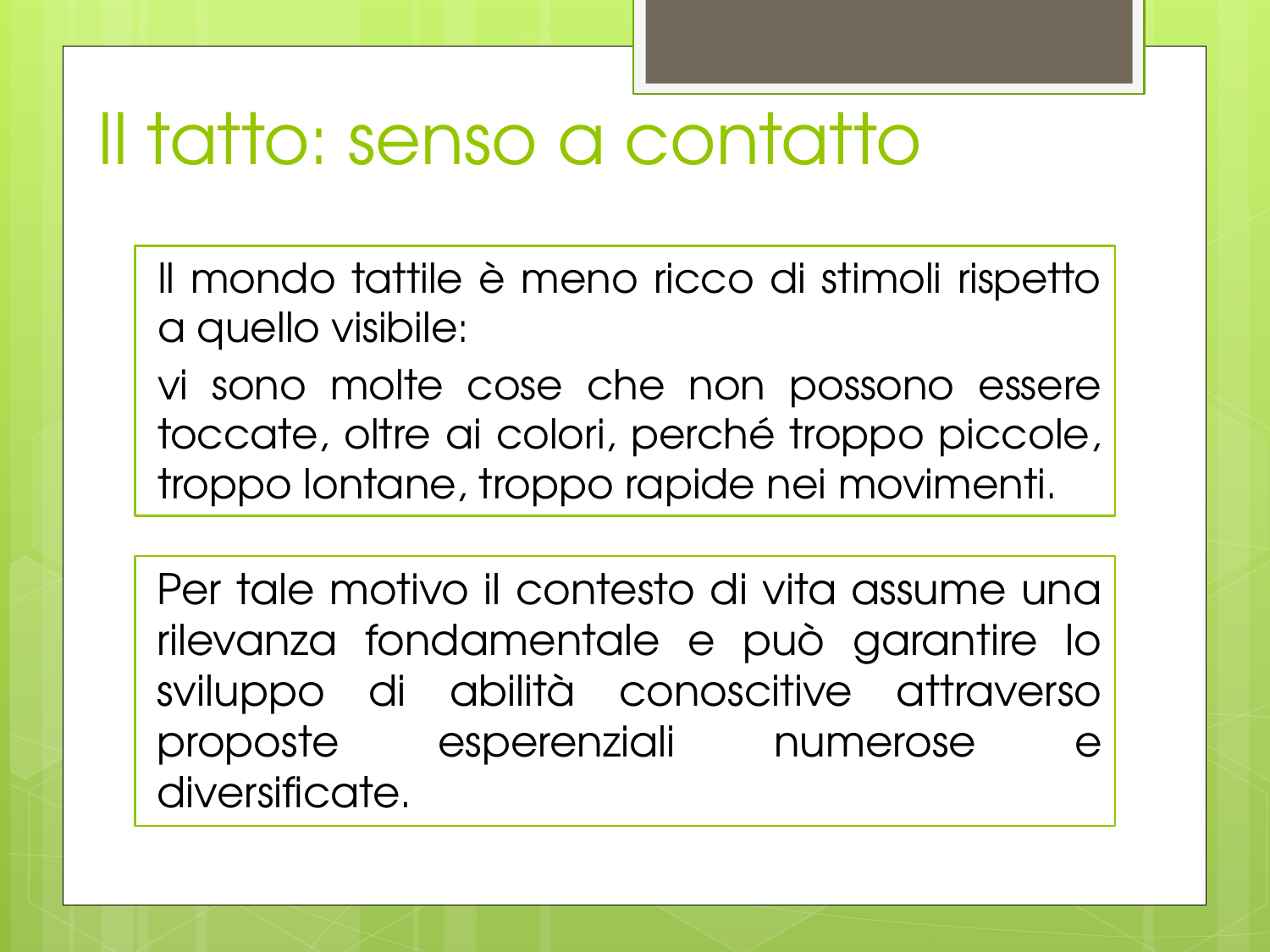

# Il tatto: senso a contatto
Il mondo tattile è meno ricco di stimoli rispetto a quello visibile:
vi sono molte cose che non possono essere toccate, oltre ai colori, perché troppo piccole, troppo lontane, troppo rapide nei movimenti.
Per tale motivo il contesto di vita assume una rilevanza fondamentale e può garantire lo sviluppo di abilità conoscitive attraverso proposte esperenziali numerose e diversificate.